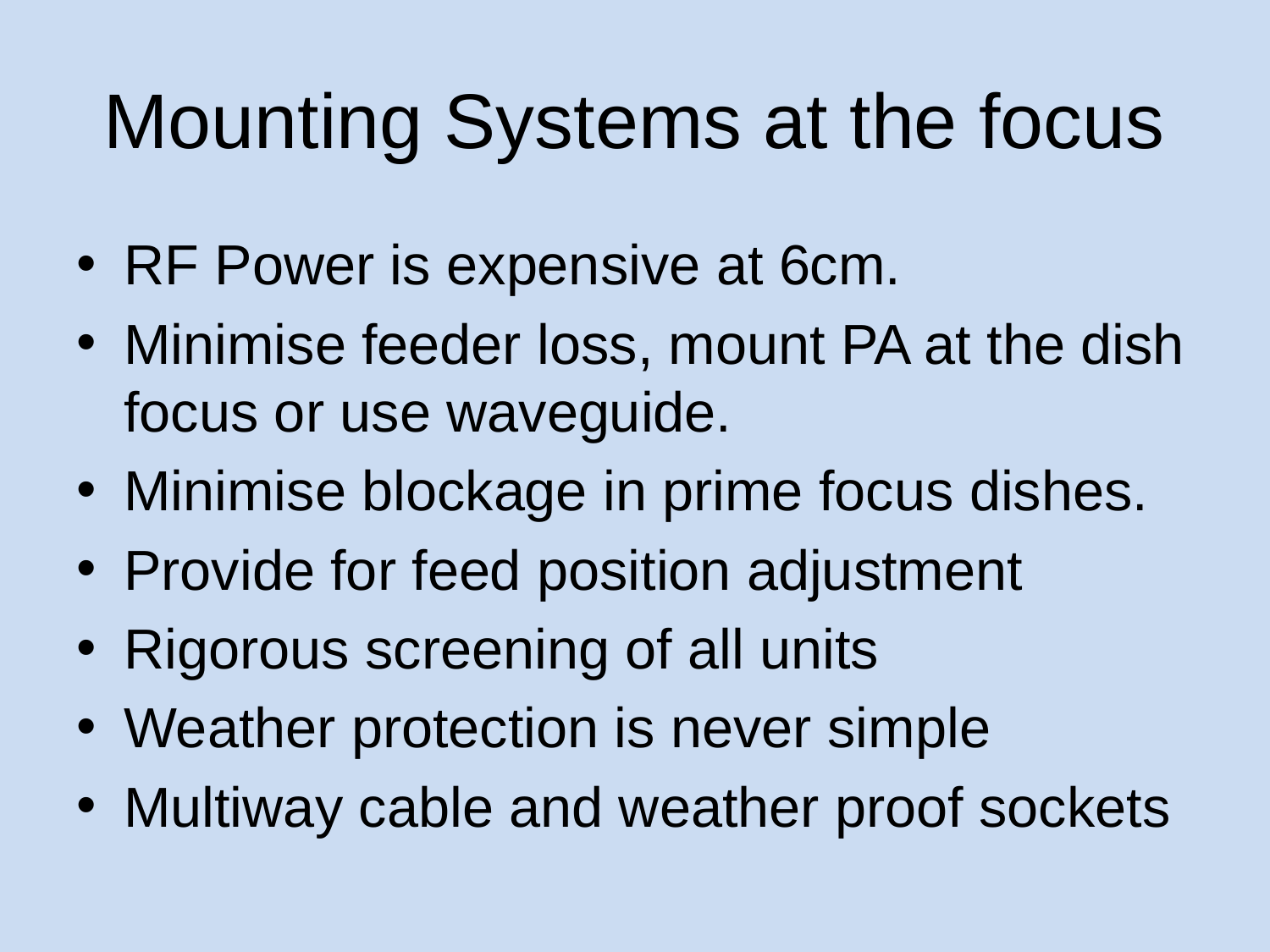

# Mounting Systems at the focus
RF Power is expensive at 6cm.
Minimise feeder loss, mount PA at the dish focus or use waveguide.
Minimise blockage in prime focus dishes.
Provide for feed position adjustment
Rigorous screening of all units
Weather protection is never simple
Multiway cable and weather proof sockets